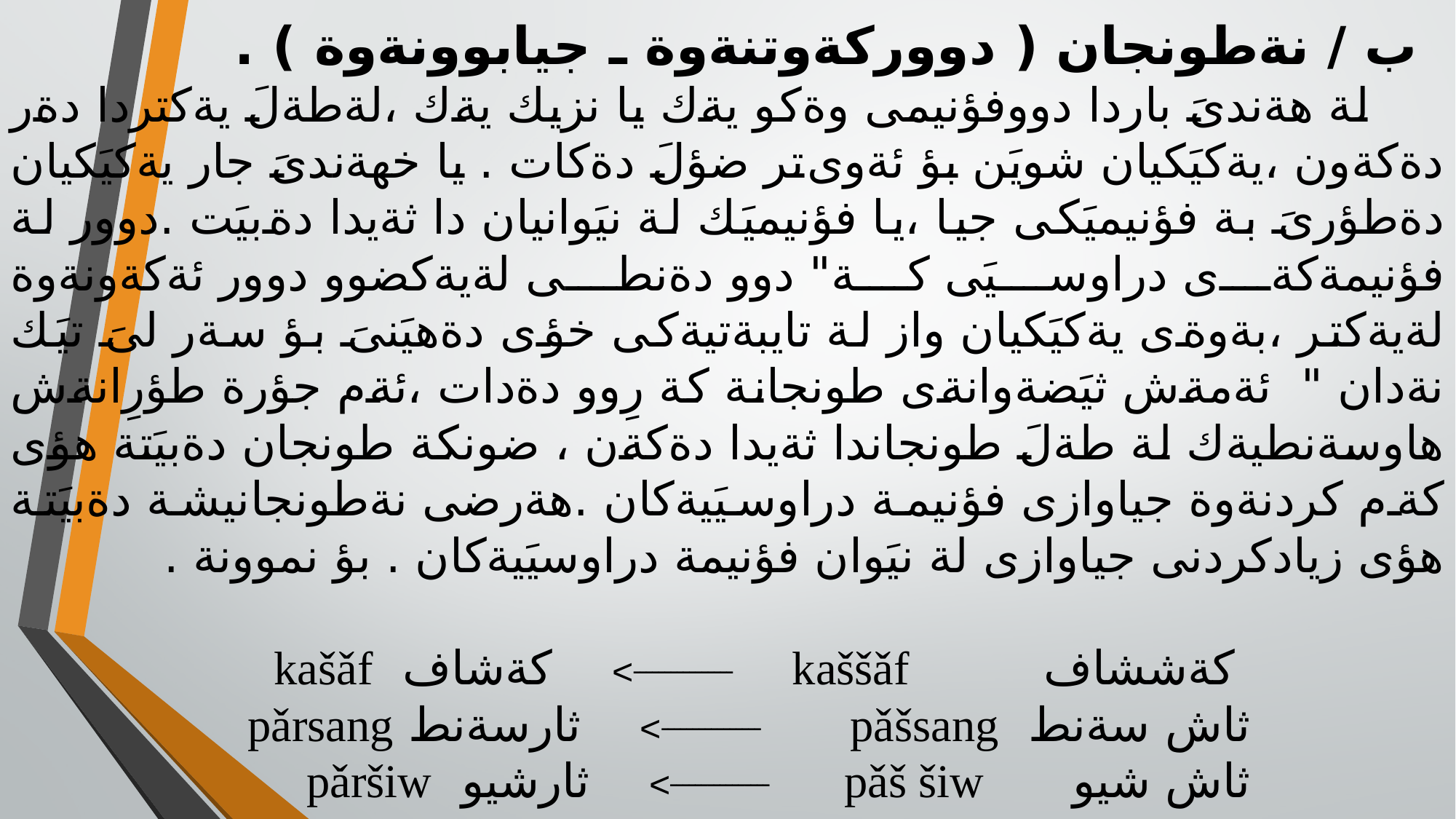

ب / نةطونجان ( دووركةوتنةوة ـ جيابوونةوة ) .
     لة هةندىَ باردا دووفؤنيمى وةكو يةك يا نزيك يةك ،لةطةلَ يةكتردا دةر دةكةون ،يةكيَكيان شويَن بؤ ئةوى تر ضؤلَ دةكات . يا خهةندىَ جار يةكيَكيان دةطؤرىَ بة فؤنيميَكى جيا ،يا فؤنيميَك لة نيَوانيان دا ثةيدا دةبيَت .دوور لة فؤنيمةكةى دراوسيَى كة" دوو دةنطى لةيةكضوو دوور ئةكةونةوة لةيةكتر ،بةوةى يةكيَكيان واز لة تايبةتيةكى خؤى دةهيَنىَ بؤ سةر لىَ تيَك نةدان "  ئةمةش ثيَضةوانةى طونجانة كة رِوو دةدات ،ئةم جؤرة طؤرِانةش هاوسةنطيةك لة طةلَ طونجاندا ثةيدا دةكةن ، ضونكة طونجان دةبيَتة هؤى كةم كردنةوة جياوازى فؤنيمة دراوسيَيةكان .هةرضى نةطونجانيشة دةبيَتة هؤى زيادكردنى جياوازى لة نيَوان فؤنيمة دراوسيَيةكان . بؤ نموونة .

              كةششاف         kaššǎf    ــــــــــــــــ>    كةشاف  kašǎf
             ثاش سةنط  pǎšsang      ــــــــــــــــ>    ثارسةنط pǎrsang
             ثاش شيو      pǎš šiw     ــــــــــــــــ>    ثارشيو  pǎršiw